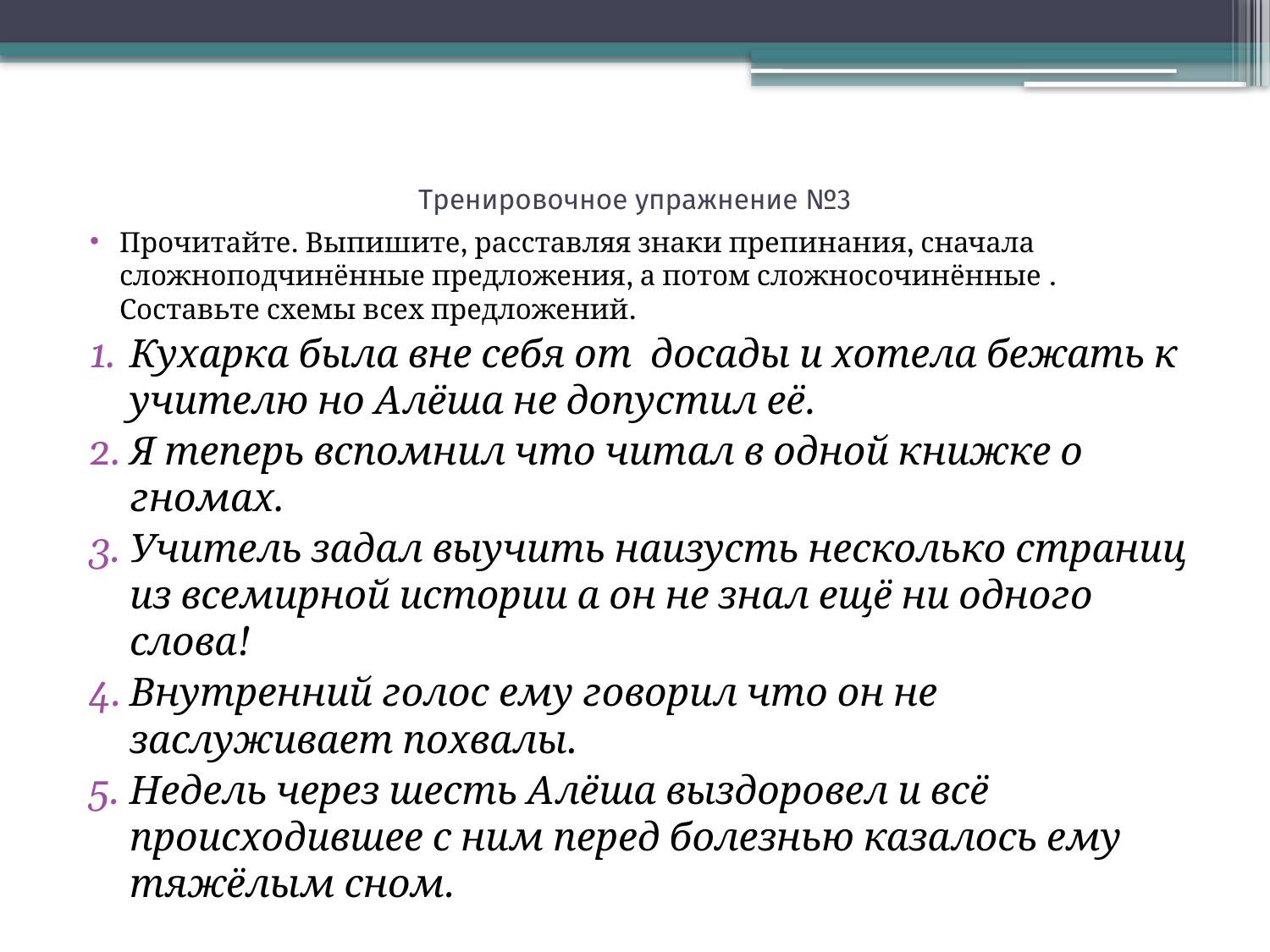

# Тренировочное упражнение №3
Прочитайте. Выпишите, расставляя знаки препинания, сначала сложноподчинённые предложения, а потом сложносочинённые . Составьте схемы всех предложений.
Кухарка была вне себя от  досады и хотела бежать к учителю но Алёша не допустил её.
Я теперь вспомнил что читал в одной книжке о гномах.
Учитель задал выучить наизусть несколько страниц из всемирной истории а он не знал ещё ни одного слова!
Внутренний голос ему говорил что он не заслуживает похвалы.
Недель через шесть Алёша выздоровел и всё происходившее с ним перед болезнью казалось ему тяжёлым сном.